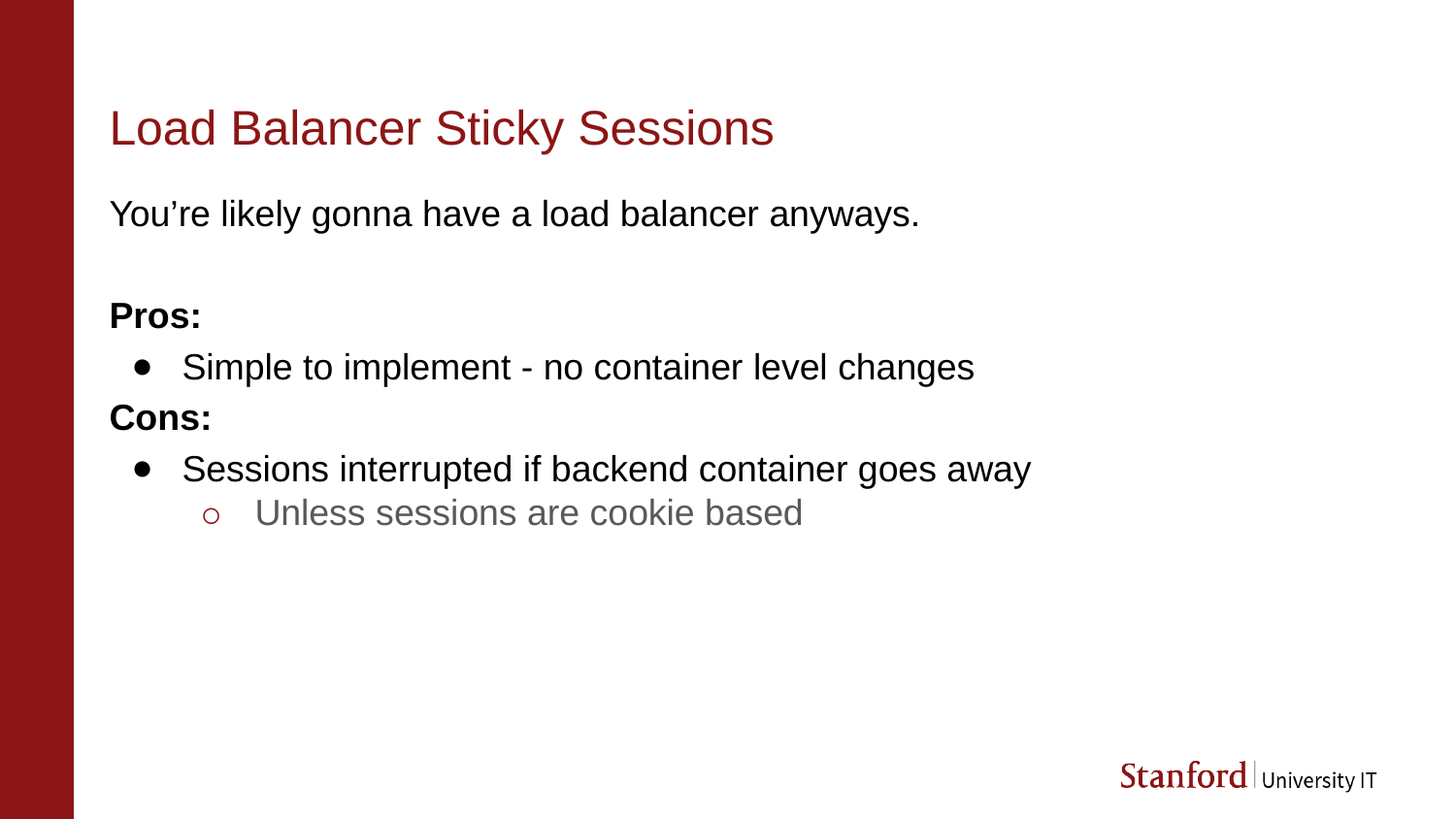

# Load Balancer Sticky Sessions
You’re likely gonna have a load balancer anyways.

Pros:
Simple to implement - no container level changes
Cons:
Sessions interrupted if backend container goes away
Unless sessions are cookie based